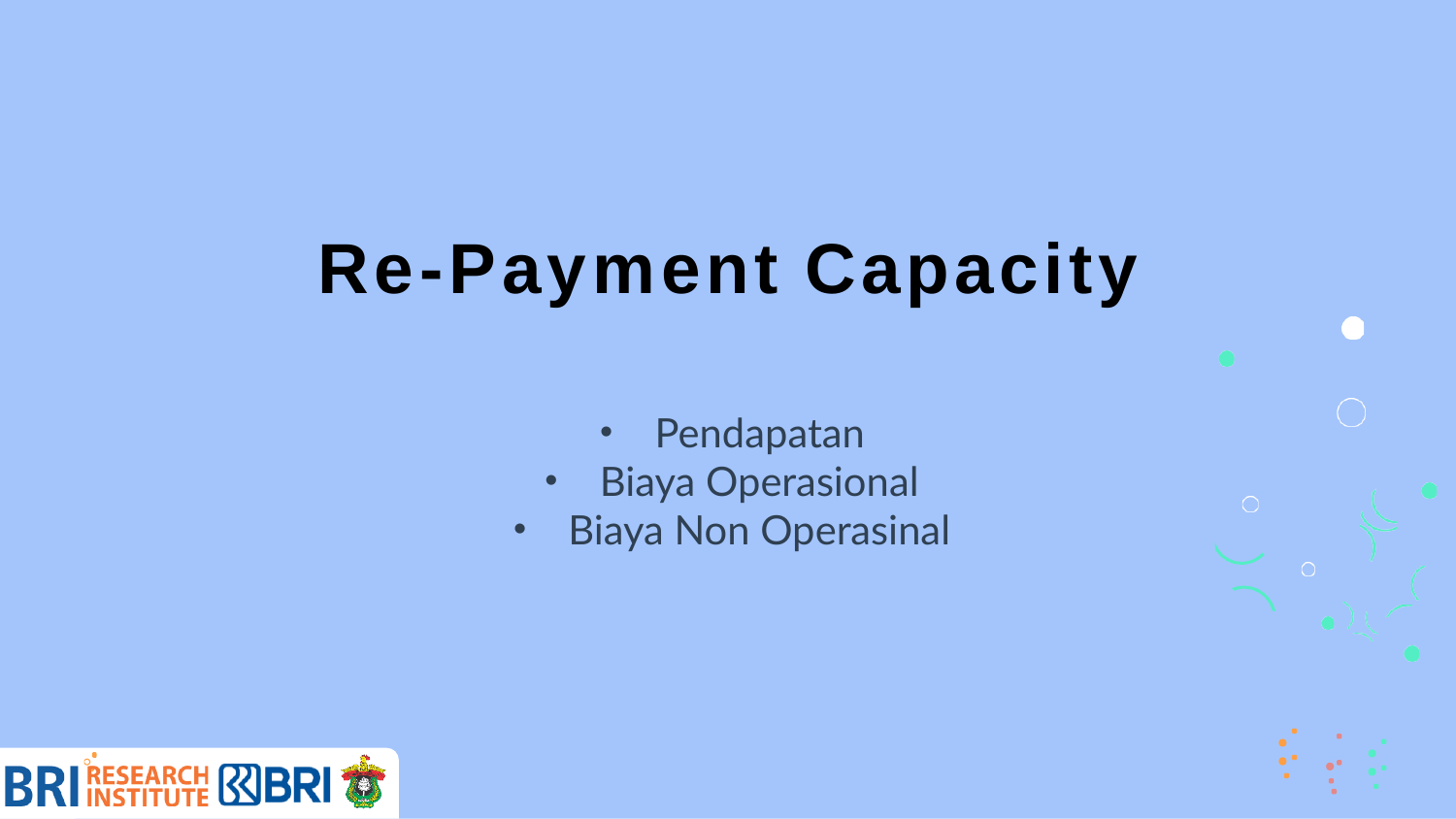

# Re-Payment Capacity

Pendapatan
Biaya Operasional
Biaya Non Operasinal